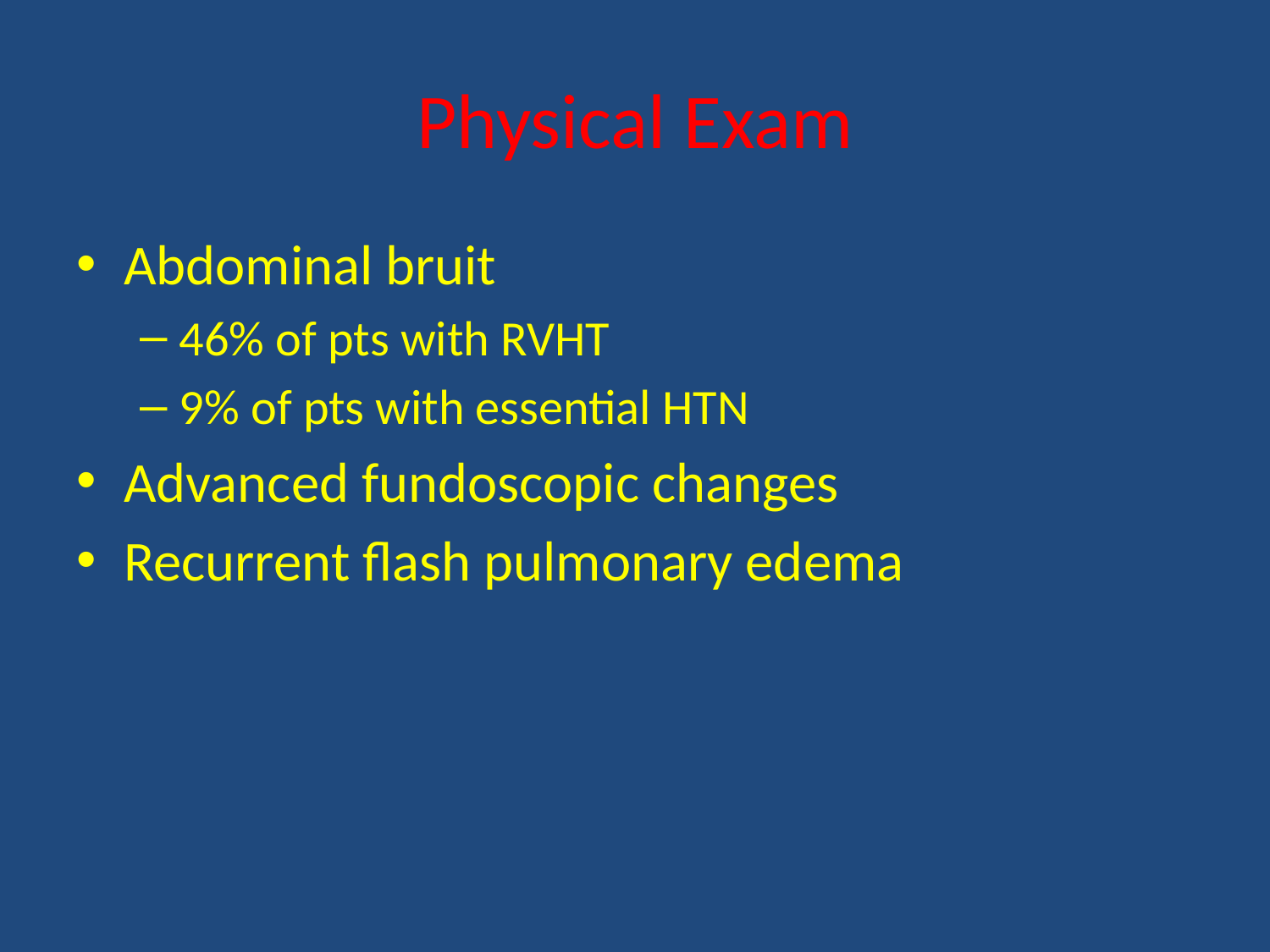

# Physical Exam
Abdominal bruit
46% of pts with RVHT
9% of pts with essential HTN
Advanced fundoscopic changes
Recurrent flash pulmonary edema